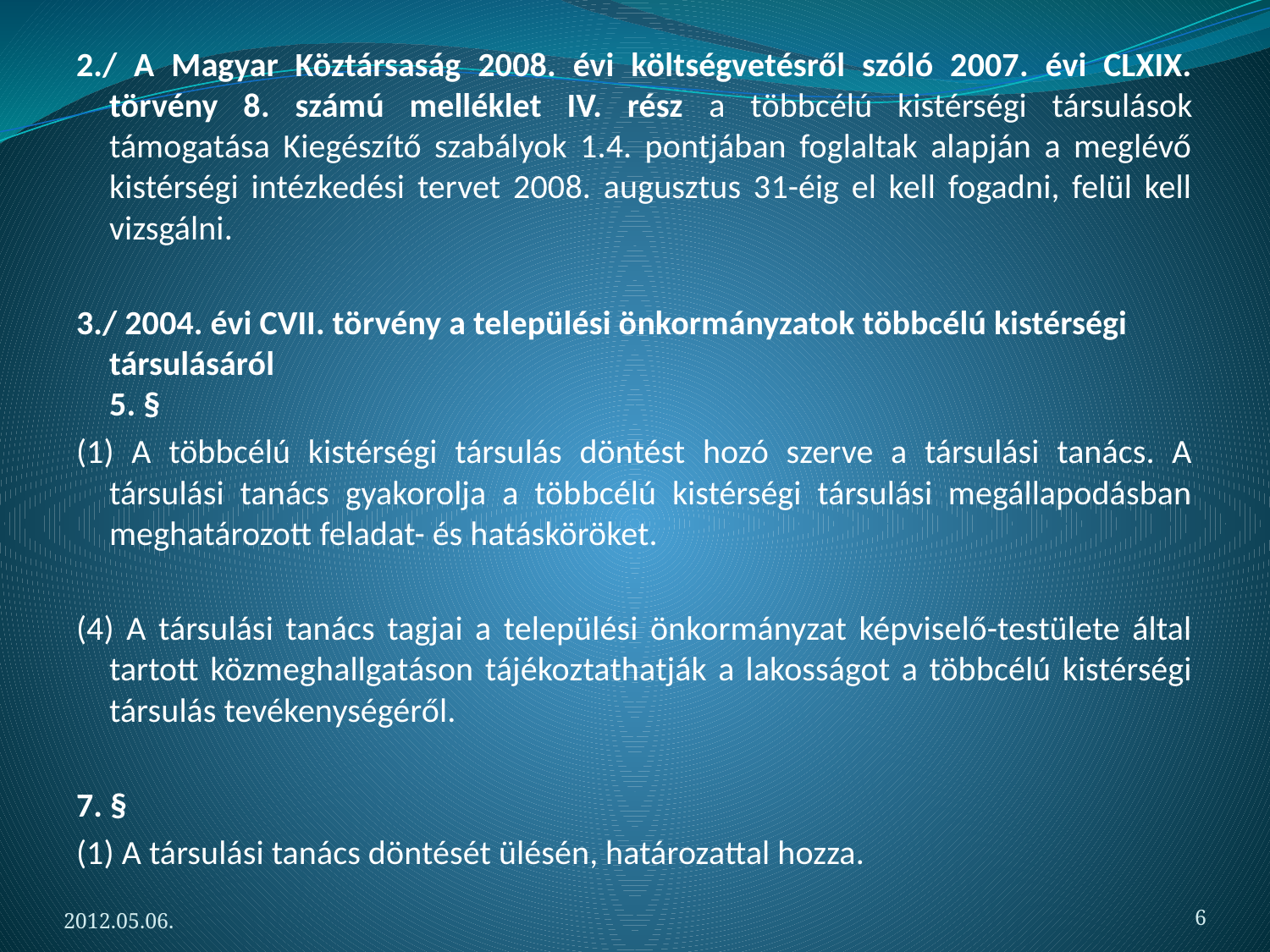

2./ A Magyar Köztársaság 2008. évi költségvetésről szóló 2007. évi CLXIX. törvény 8. számú melléklet IV. rész a többcélú kistérségi társulások támogatása Kiegészítő szabályok 1.4. pontjában foglaltak alapján a meglévő kistérségi intézkedési tervet 2008. augusztus 31-éig el kell fogadni, felül kell vizsgálni.

3./ 2004. évi CVII. törvény a települési önkormányzatok többcélú kistérségi társulásáról
5. §
(1) A többcélú kistérségi társulás döntést hozó szerve a társulási tanács. A társulási tanács gyakorolja a többcélú kistérségi társulási megállapodásban meghatározott feladat- és hatásköröket.

(4) A társulási tanács tagjai a települési önkormányzat képviselő-testülete által tartott közmeghallgatáson tájékoztathatják a lakosságot a többcélú kistérségi társulás tevékenységéről.

7. §
(1) A társulási tanács döntését ülésén, határozattal hozza.

2012.05.06.
6